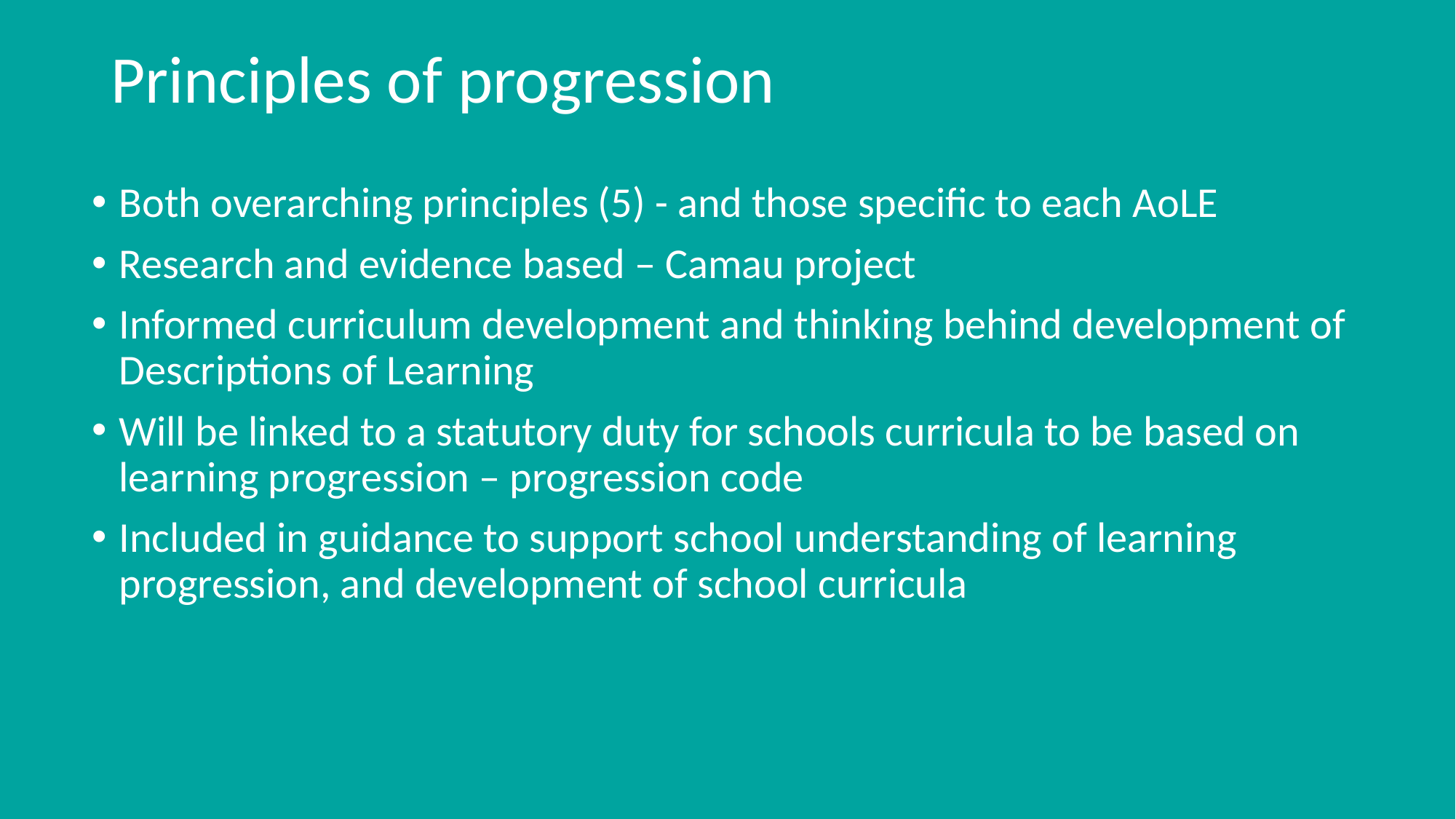

# Principles of progression
Both overarching principles (5) - and those specific to each AoLE
Research and evidence based – Camau project
Informed curriculum development and thinking behind development of Descriptions of Learning
Will be linked to a statutory duty for schools curricula to be based on learning progression – progression code
Included in guidance to support school understanding of learning progression, and development of school curricula